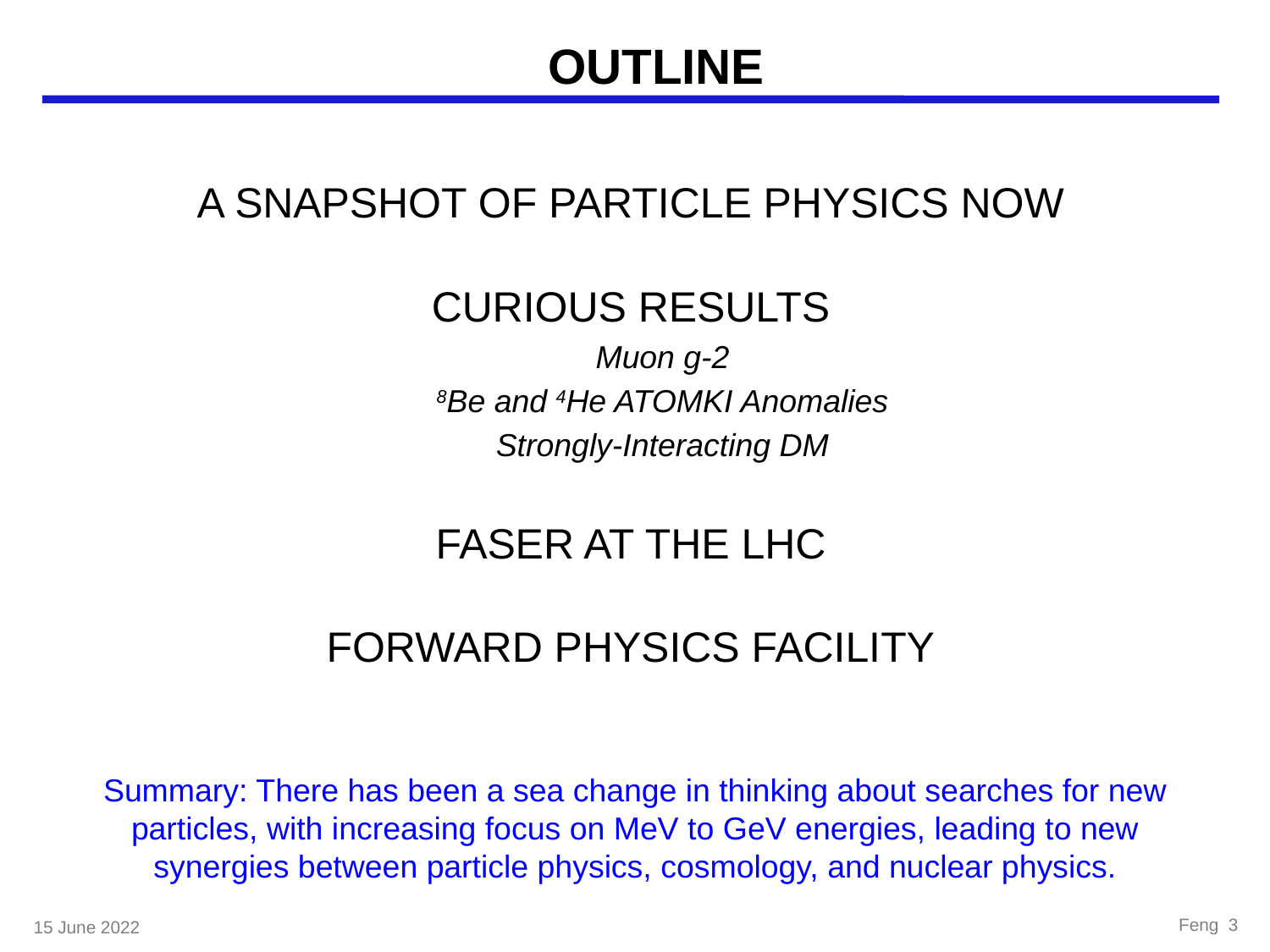

# OUTLINE
A SNAPSHOT OF PARTICLE PHYSICS NOW

CURIOUS RESULTS
Muon g-2
8Be and 4He ATOMKI Anomalies
Strongly-Interacting DM

FASER AT THE LHC

FORWARD PHYSICS FACILITY

Summary: There has been a sea change in thinking about searches for new particles, with increasing focus on MeV to GeV energies, leading to new synergies between particle physics, cosmology, and nuclear physics.